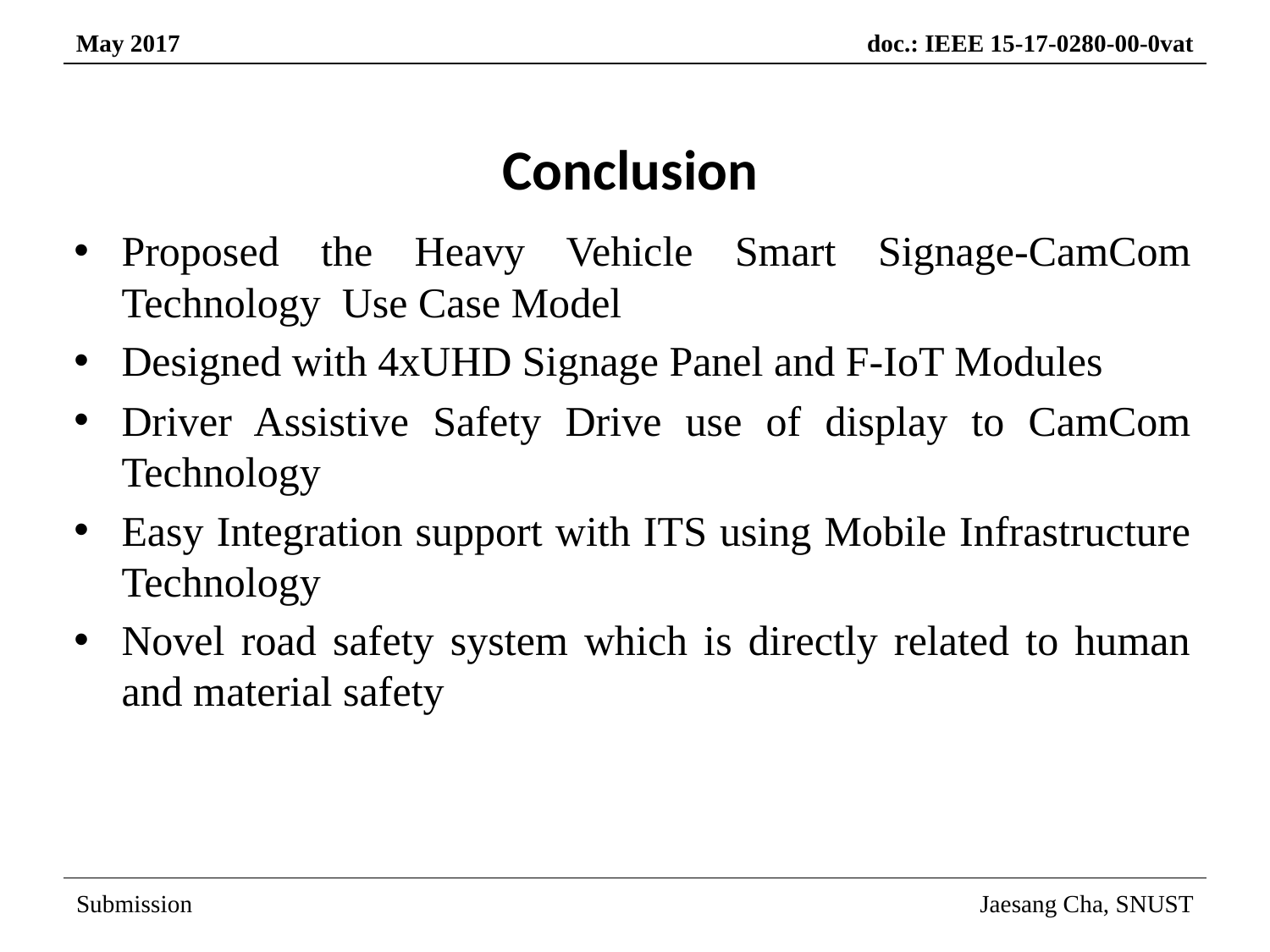

# Conclusion
Proposed the Heavy Vehicle Smart Signage-CamCom Technology  Use Case Model
Designed with 4xUHD Signage Panel and F-IoT Modules
Driver Assistive Safety Drive use of display to CamCom Technology
Easy Integration support with ITS using Mobile Infrastructure Technology
Novel road safety system which is directly related to human and material safety